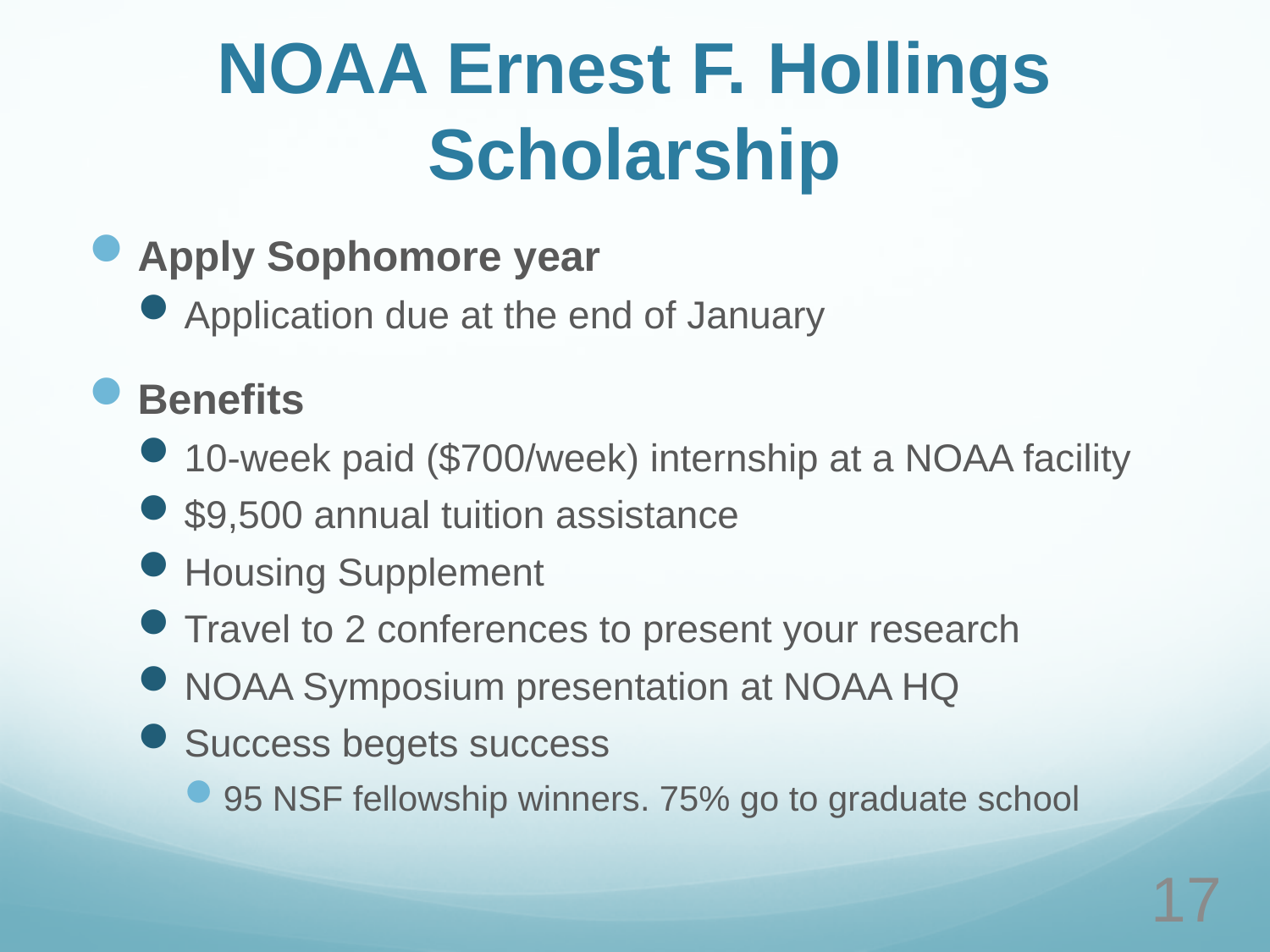

# NOAA Ernest F. Hollings Scholarship
Apply Sophomore year
Application due at the end of January
Benefits
10-week paid ($700/week) internship at a NOAA facility
$9,500 annual tuition assistance
Housing Supplement
Travel to 2 conferences to present your research
NOAA Symposium presentation at NOAA HQ
Success begets success
95 NSF fellowship winners. 75% go to graduate school

17